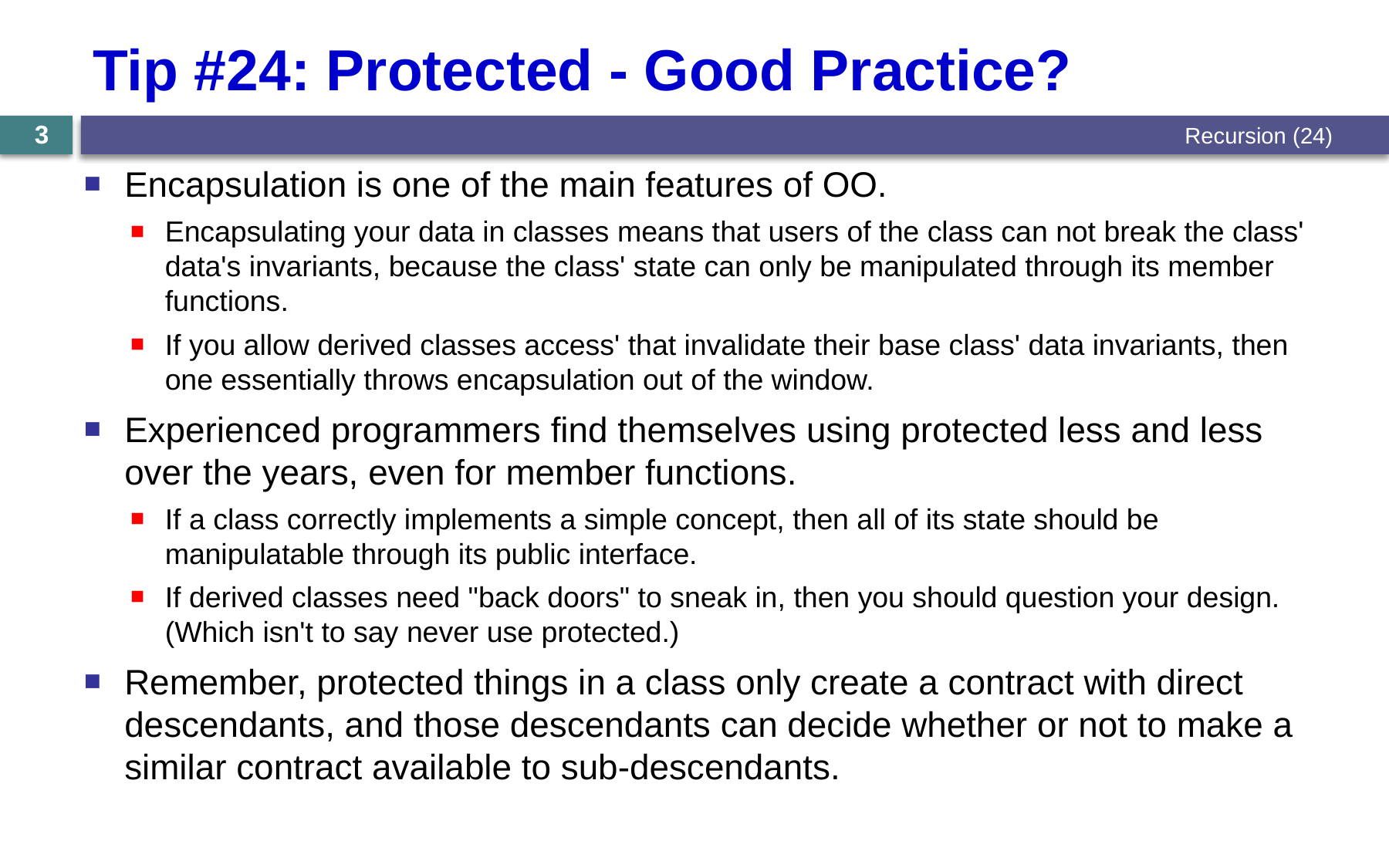

# Tip #24: Protected - Good Practice?
Recursion (24)
3
Encapsulation is one of the main features of OO.
Encapsulating your data in classes means that users of the class can not break the class' data's invariants, because the class' state can only be manipulated through its member functions.
If you allow derived classes access' that invalidate their base class' data invariants, then one essentially throws encapsulation out of the window.
Experienced programmers find themselves using protected less and less over the years, even for member functions.
If a class correctly implements a simple concept, then all of its state should be manipulatable through its public interface.
If derived classes need "back doors" to sneak in, then you should question your design. (Which isn't to say never use protected.)
Remember, protected things in a class only create a contract with direct descendants, and those descendants can decide whether or not to make a similar contract available to sub-descendants.